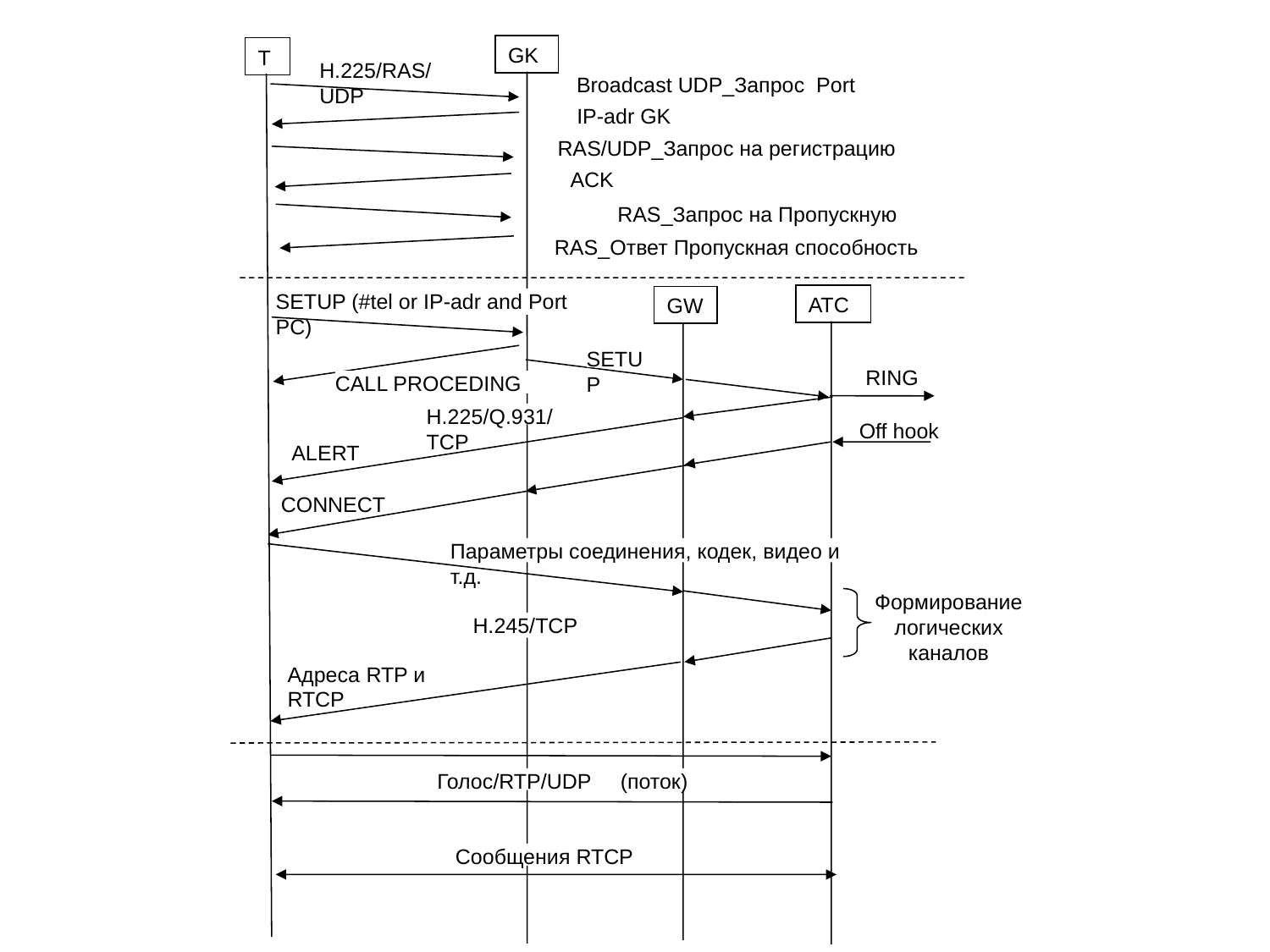

GK
Т
H.225/RAS/UDP
Broadcast UDP_Запрос  Port 1718

IP-adr GK

RAS/UDP_Запрос на регистрацию

ACK

RAS_Запрос на Пропускную способность

RAS_Ответ Пропускная способность

АТС
GW
SETUP (#tel or IP-adr and Port PC)

SETUP

RING
CALL PROCEDING

H.225/Q.931/TCP

Off hook
ALERT

CONNECT
Параметры соединения, кодек, видео и т.д.

Формирование логических каналов

H.245/TCP

Адреса RTP и RTCP

Голос/RTP/UDP     (поток)

Сообщения RTCP